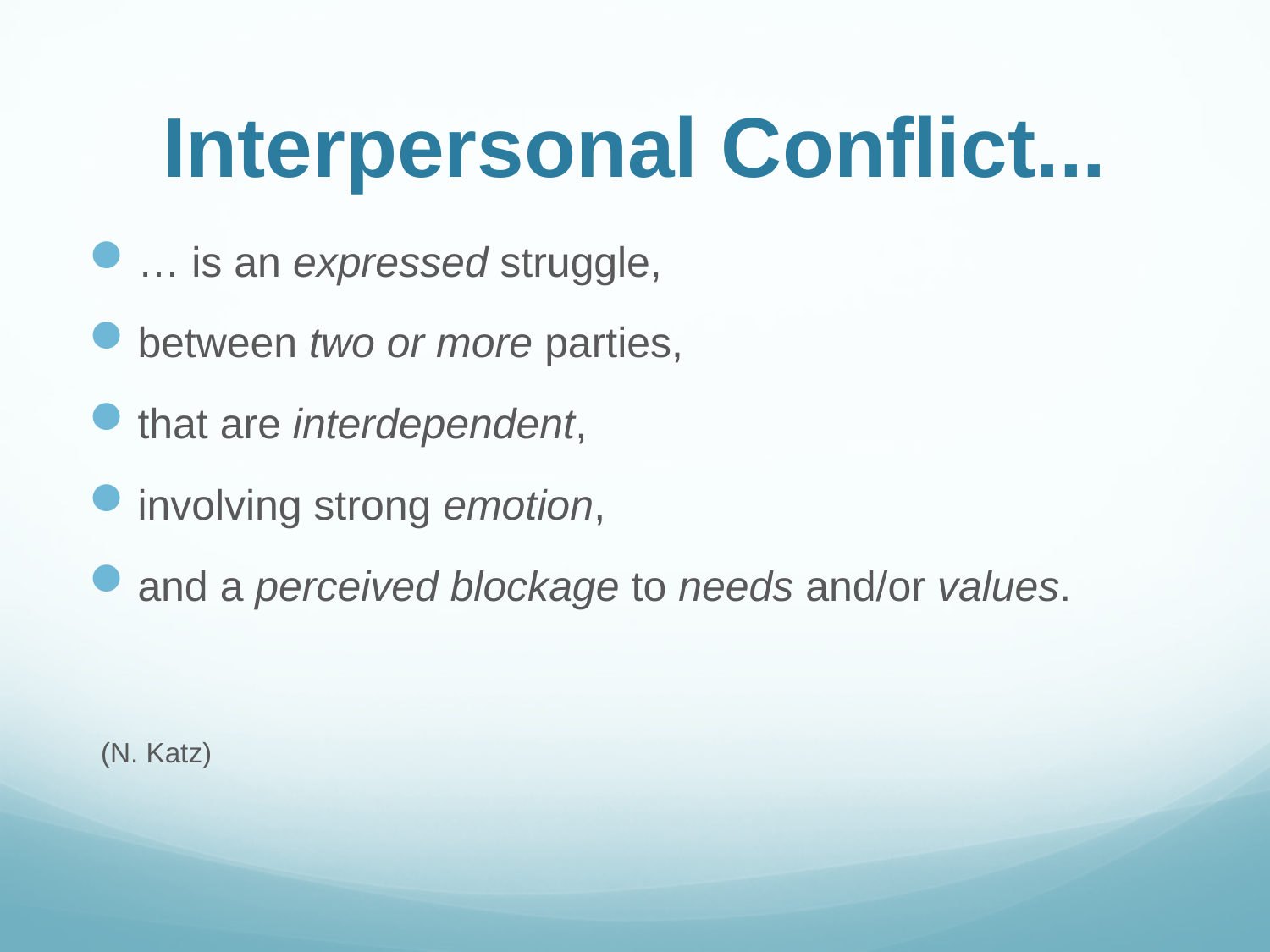

# Interpersonal Conflict...
… is an expressed struggle,
between two or more parties,
that are interdependent,
involving strong emotion,
and a perceived blockage to needs and/or values.

 (N. Katz)